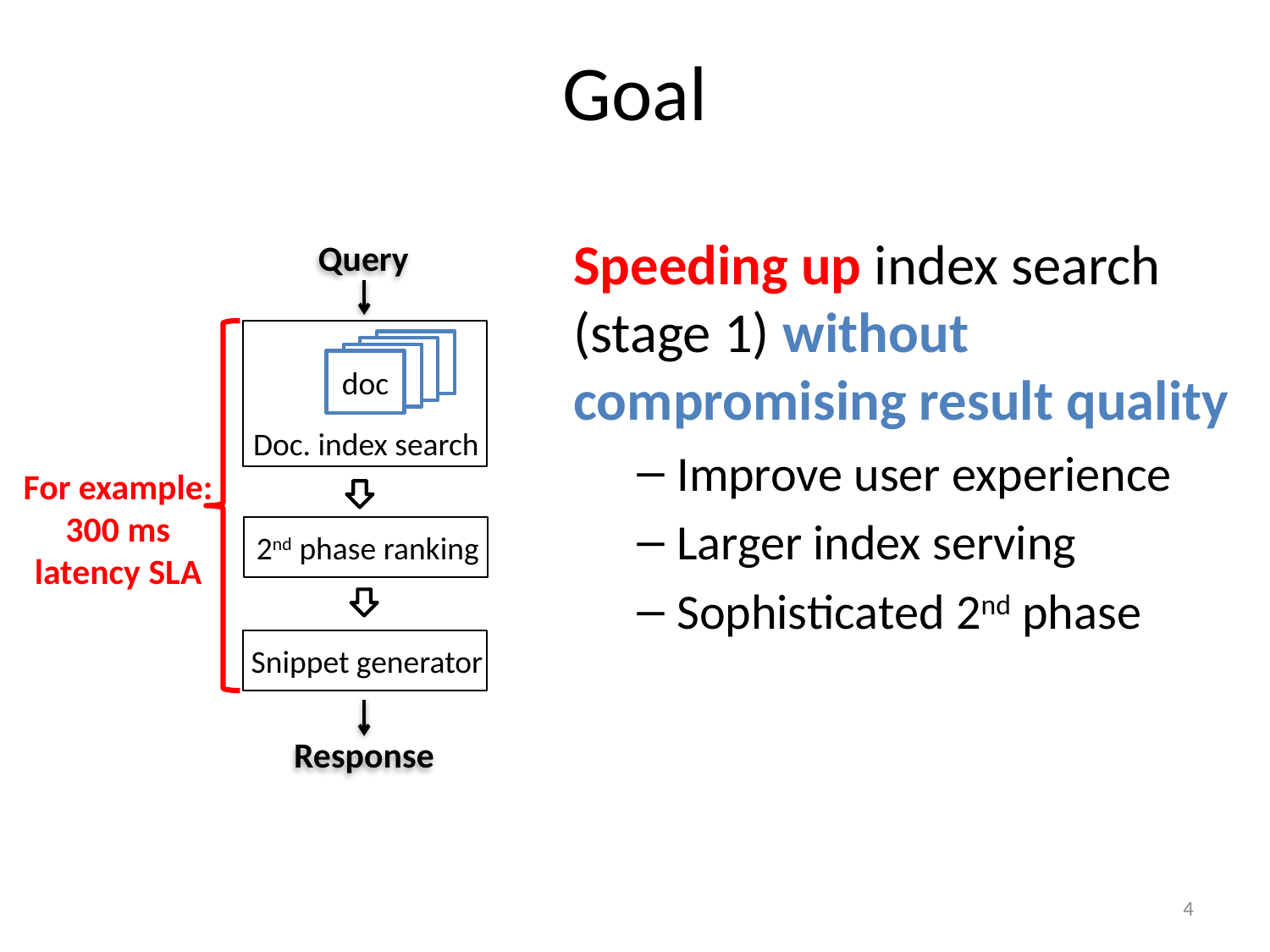

# Goal
Query
Speeding up index search (stage 1) without compromising result quality
Improve user experience
Larger index serving
Sophisticated 2nd phase

doc
Doc. index search
For example:
300 ms
latency SLA

2nd phase ranking

Snippet generator
Response
4